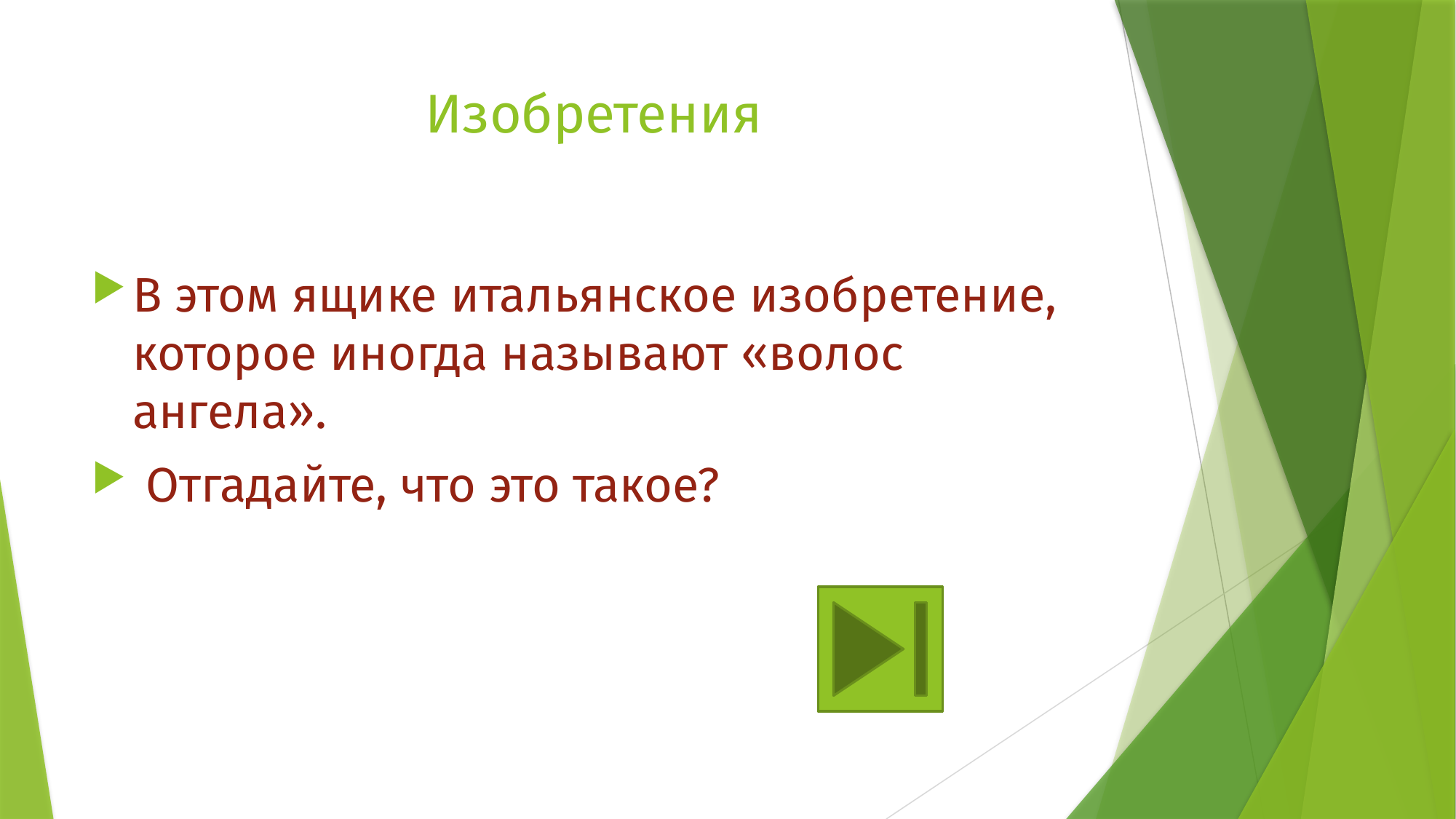

# Изобретения
В этом ящике итальянское изобретение, которое иногда называют «волос ангела».
 Отгадайте, что это такое?